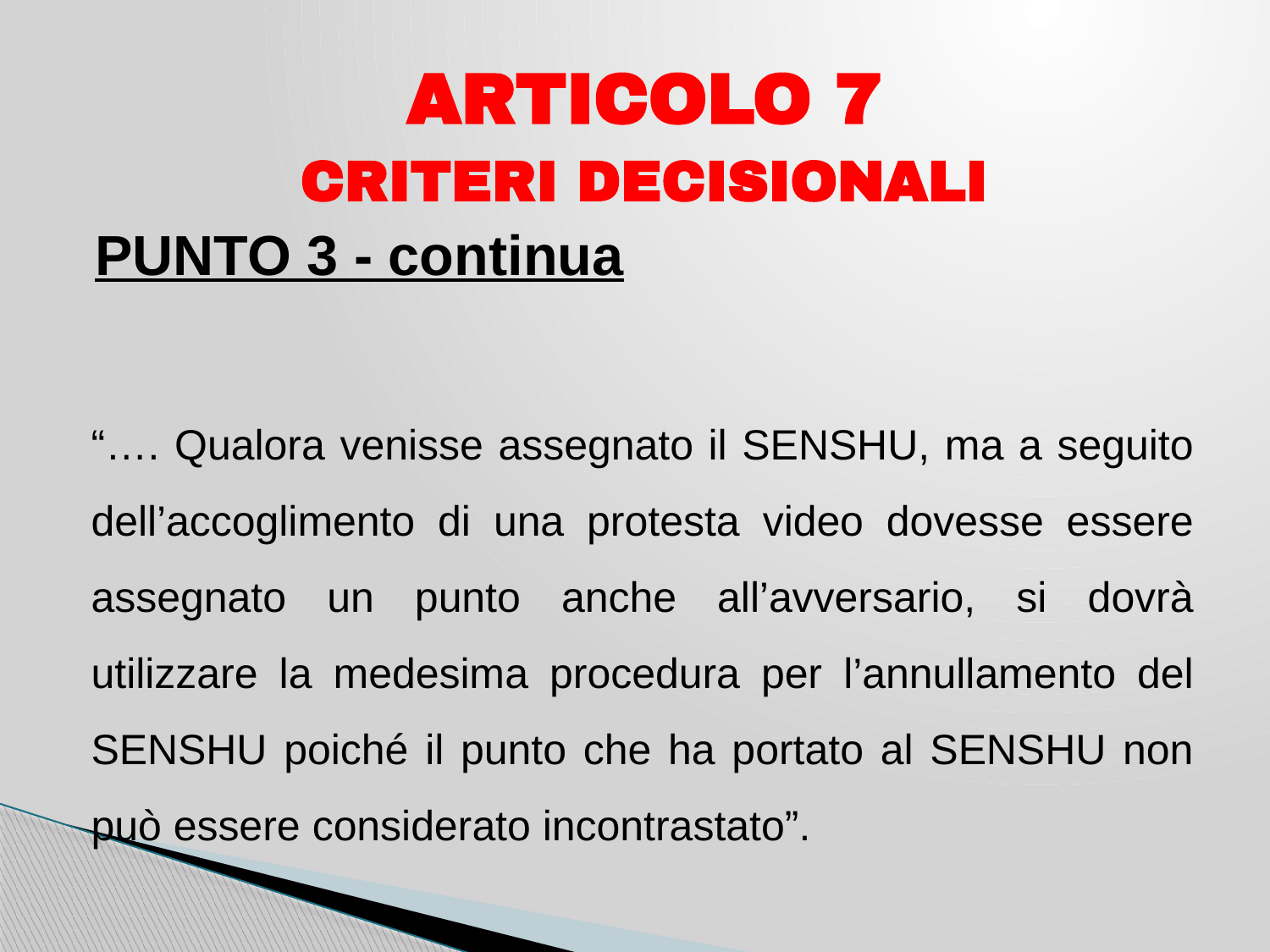

ARTICOLO 7
CRITERI DECISIONALI
PUNTO 3 - continua

“…. Qualora venisse assegnato il SENSHU, ma a seguito dell’accoglimento di una protesta video dovesse essere assegnato un punto anche all’avversario, si dovrà utilizzare la medesima procedura per l’annullamento del SENSHU poiché il punto che ha portato al SENSHU non può essere considerato incontrastato”.